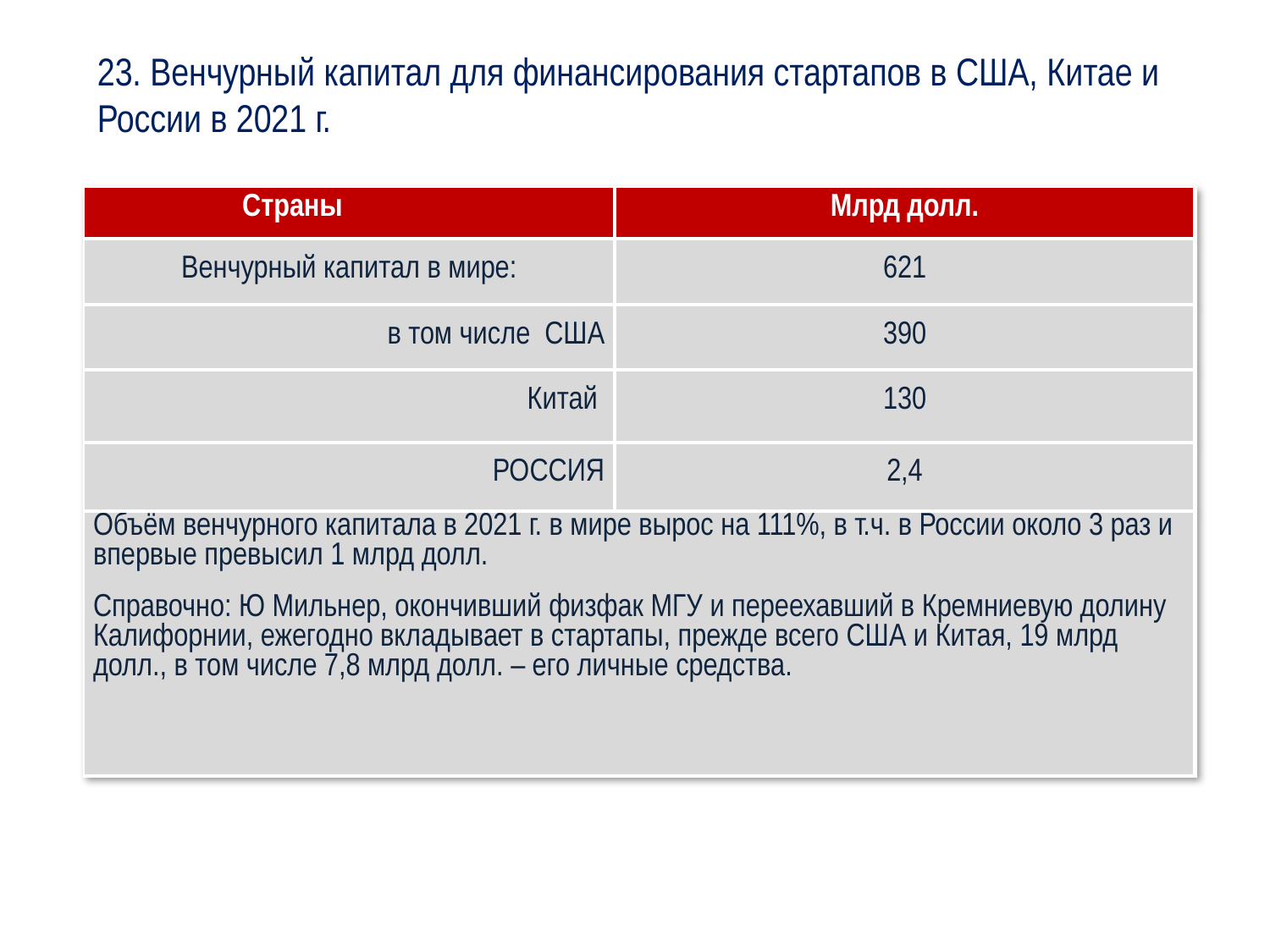

#
23. Венчурный капитал для финансирования стартапов в США, Китае и  России в 2021 г.
| Страны | Млрд долл. |
| --- | --- |
| Венчурный капитал в мире: | 621 |
| в том числе США | 390 |
| Китай | 130 |
| РОССИЯ | 2,4 |
| Объём венчурного капитала в 2021 г. в мире вырос на 111%, в т.ч. в России около 3 раз и впервые превысил 1 млрд долл. Справочно: Ю Мильнер, окончивший физфак МГУ и переехавший в Кремниевую долину Калифорнии, ежегодно вкладывает в стартапы, прежде всего США и Китая, 19 млрд долл., в том числе 7,8 млрд долл. – его личные средства. |  |